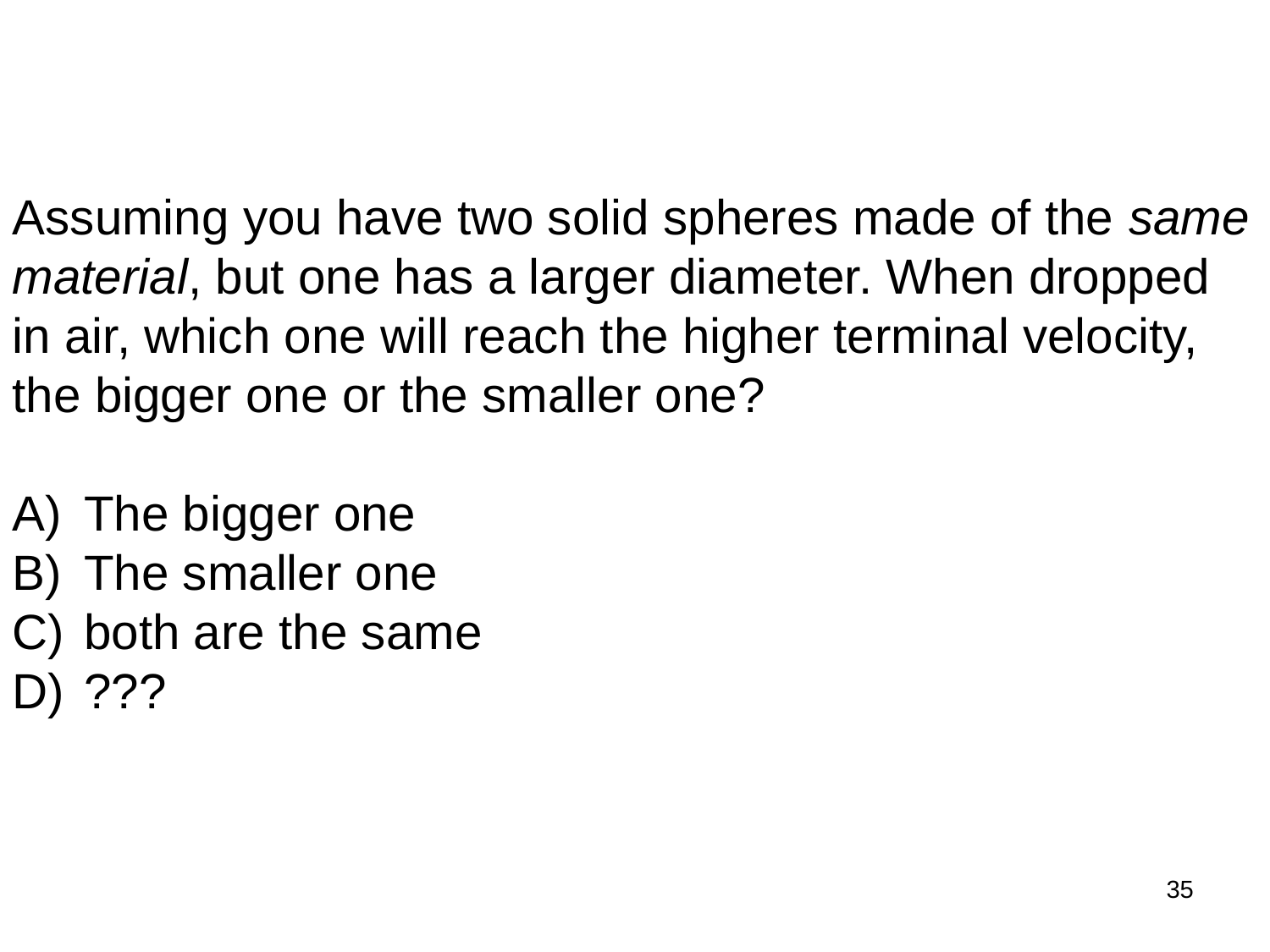

Assuming you have two solid spheres made of the same material, but one has a larger diameter. When dropped in air, which one will reach the higher terminal velocity, the bigger one or the smaller one?

The bigger one
The smaller one
both are the same
???
35